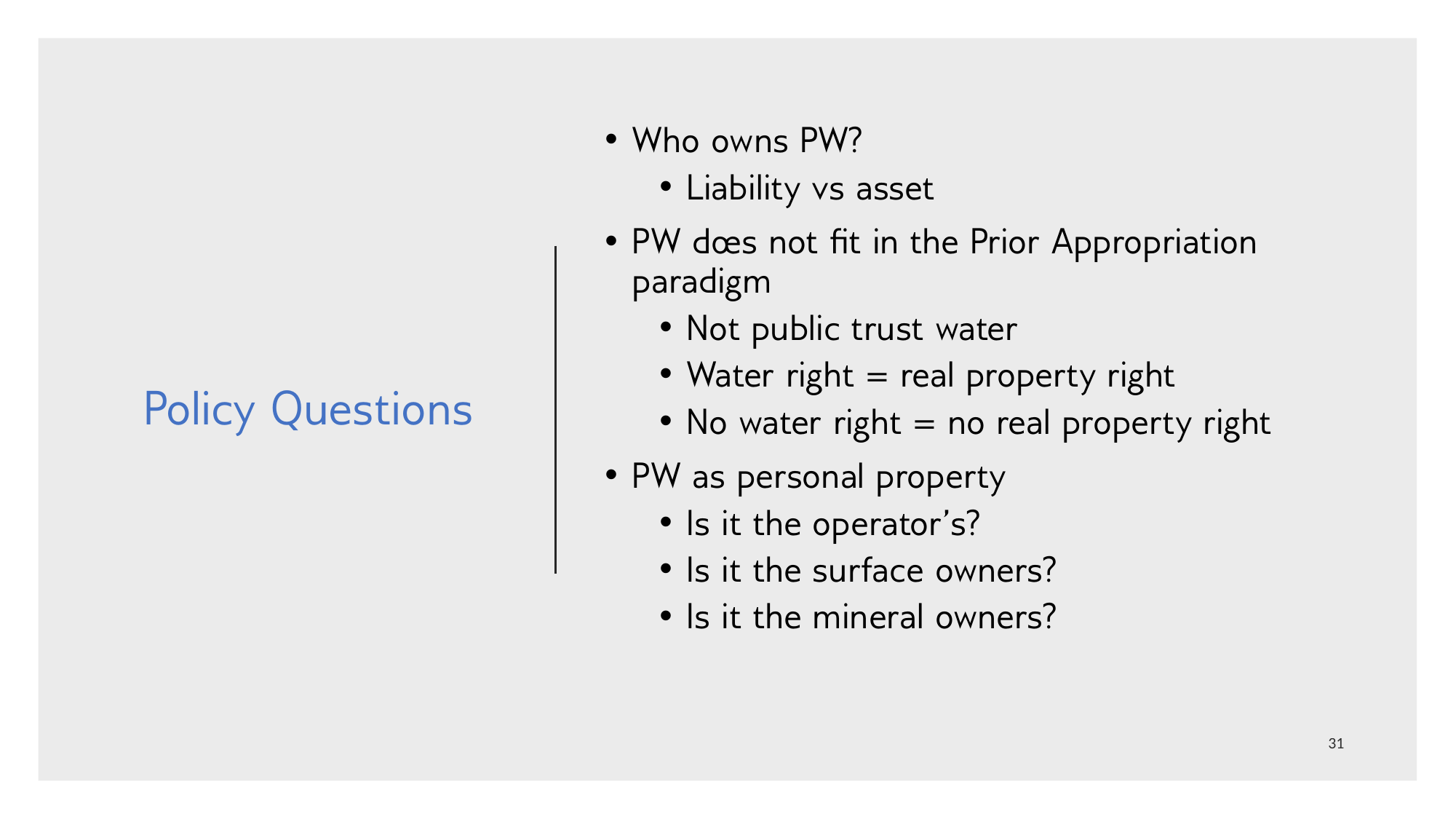

# Policy Questions
Who owns PW?
Liability vs asset
PW does not fit in the Prior Appropriation paradigm
Not public trust water
Water right = real property right
No water right = no real property right
PW as personal property
Is it the operator’s?
Is it the surface owners?
Is it the mineral owners?

31